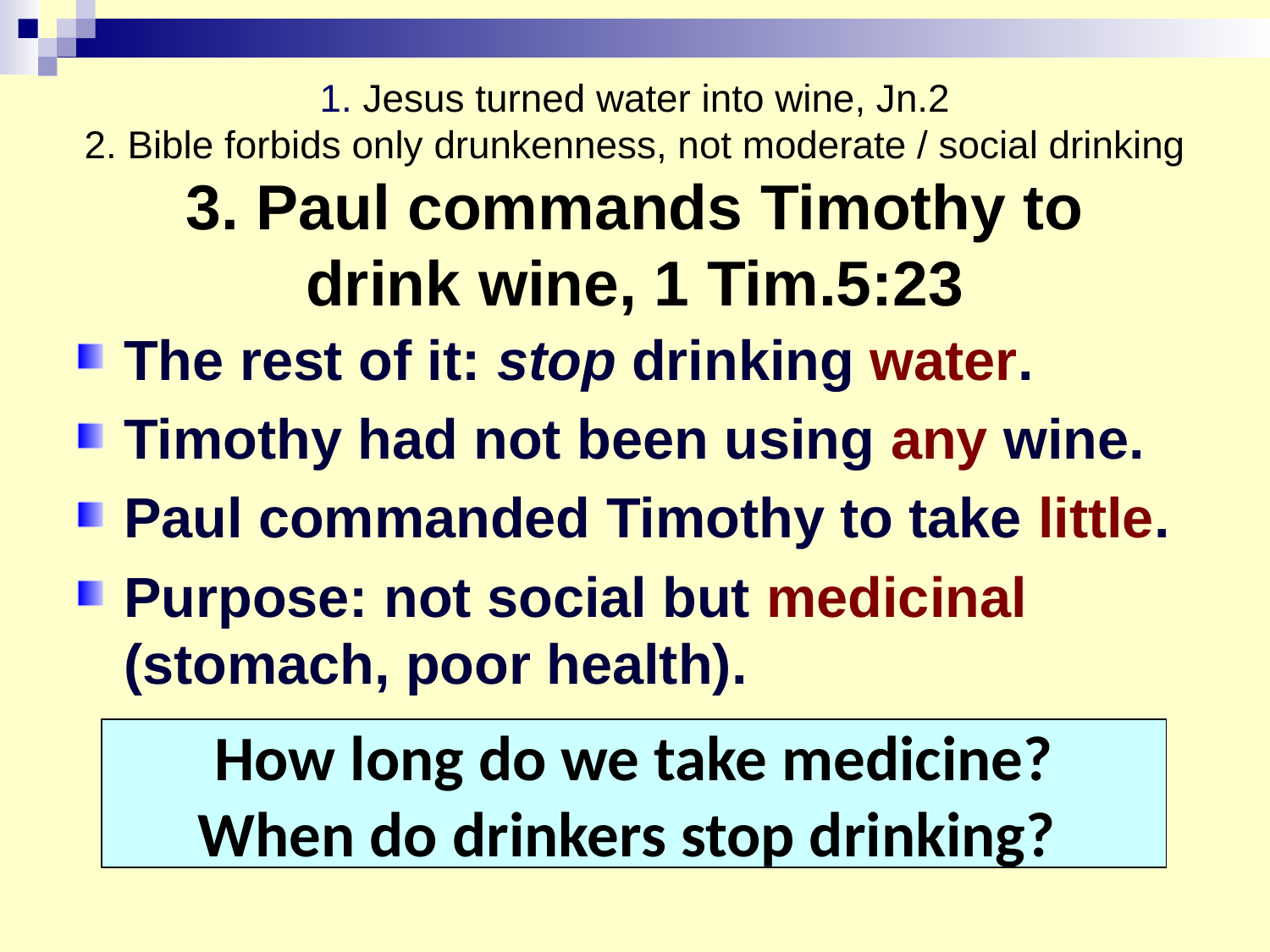

# 1. Jesus turned water into wine, Jn.2 2. Bible forbids only drunkenness, not moderate / social drinking 3. Paul commands Timothy to drink wine, 1 Tim.5:23
The rest of it: stop drinking water.
Timothy had not been using any wine.
Paul commanded Timothy to take little.
Purpose: not social but medicinal (stomach, poor health).

How long do we take medicine?
When do drinkers stop drinking?